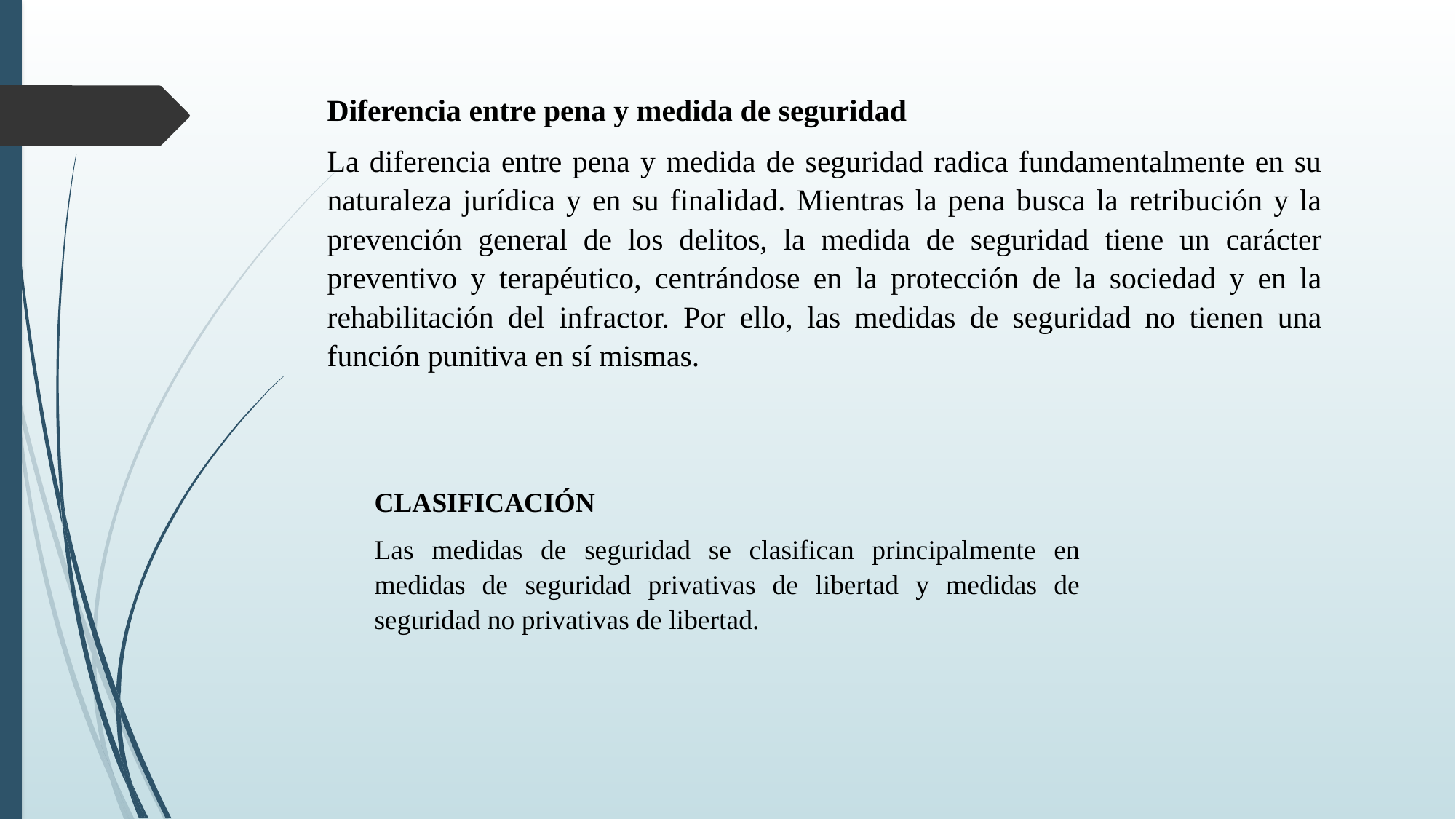

Diferencia entre pena y medida de seguridad
La diferencia entre pena y medida de seguridad radica fundamentalmente en su naturaleza jurídica y en su finalidad. Mientras la pena busca la retribución y la prevención general de los delitos, la medida de seguridad tiene un carácter preventivo y terapéutico, centrándose en la protección de la sociedad y en la rehabilitación del infractor. Por ello, las medidas de seguridad no tienen una función punitiva en sí mismas.
CLASIFICACIÓN
Las medidas de seguridad se clasifican principalmente en medidas de seguridad privativas de libertad y medidas de seguridad no privativas de libertad.